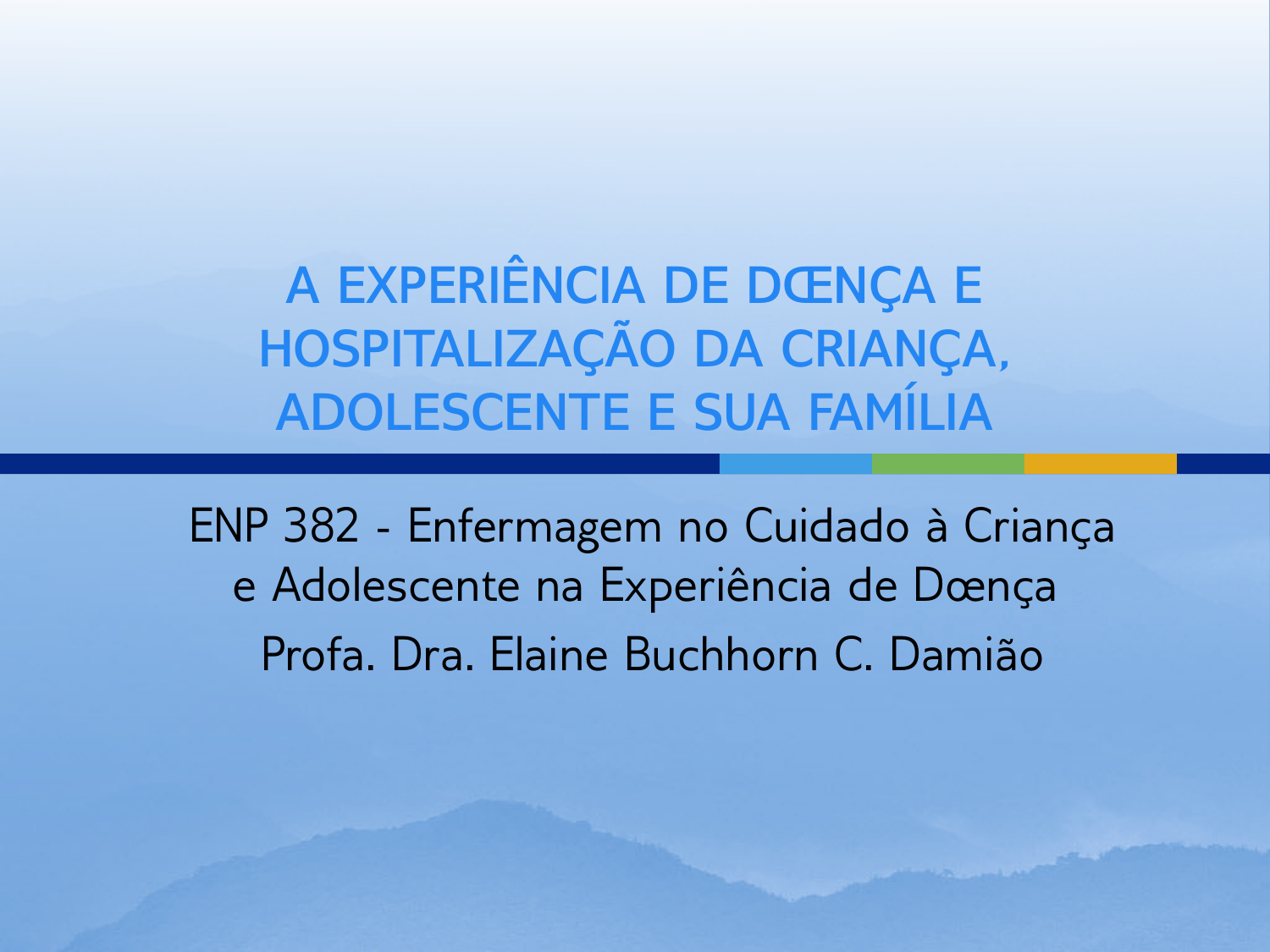

# A EXPERIÊNCIA DE DOENÇA E HOSPITALIZAÇÃO DA CRIANÇA, ADOLESCENTE E SUA FAMÍLIA
ENP 382 - Enfermagem no Cuidado à Criança e Adolescente na Experiência de Doença
Profa. Dra. Elaine Buchhorn C. Damião